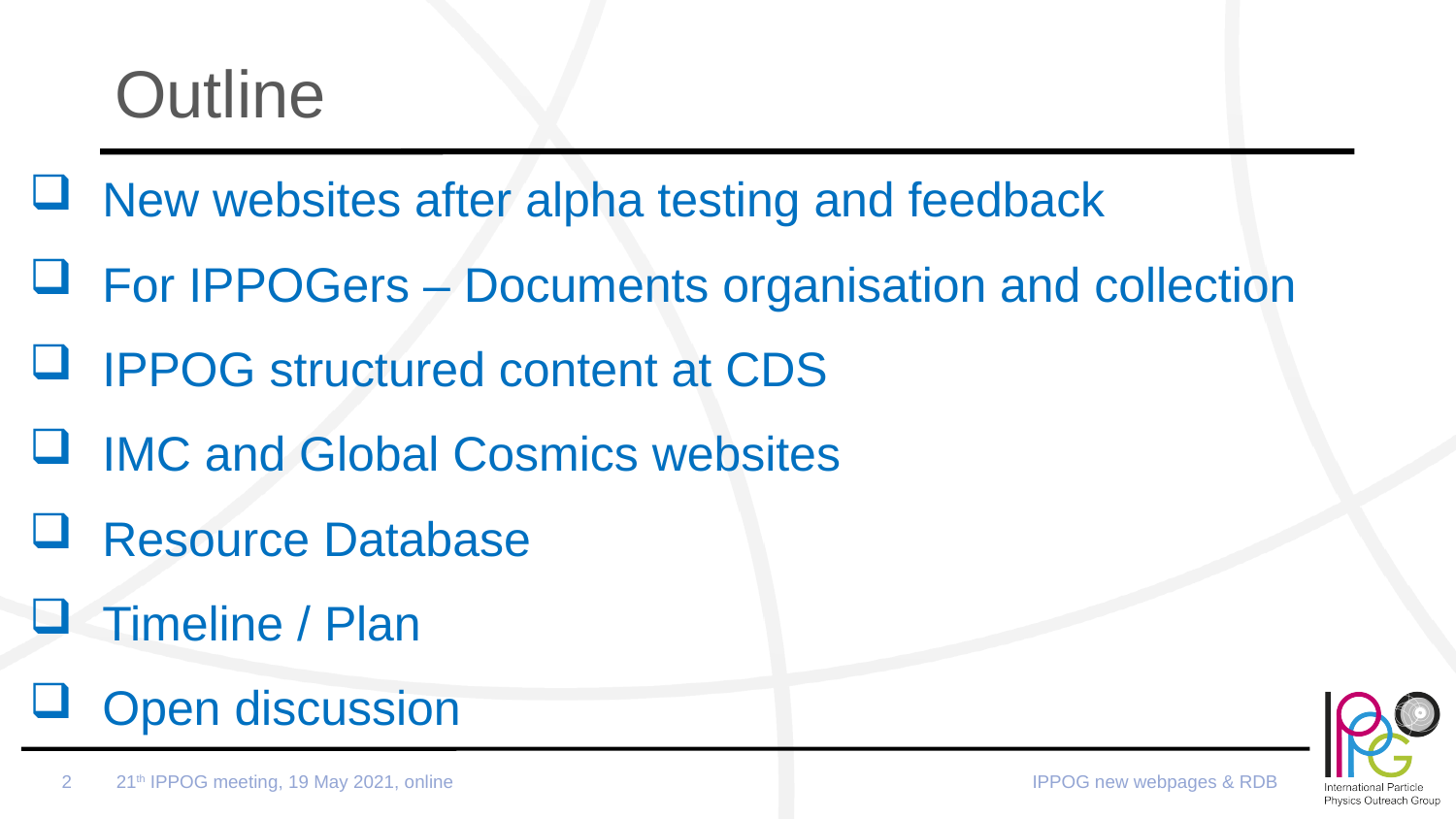

# Outline
New websites after alpha testing and feedback
For IPPOGers – Documents organisation and collection
IPPOG structured content at CDS
IMC and Global Cosmics websites
Resource Database
Timeline / Plan
Open discussion
21th IPPOG meeting, 19 May 2021, online
IPPOG new webpages & RDB
2